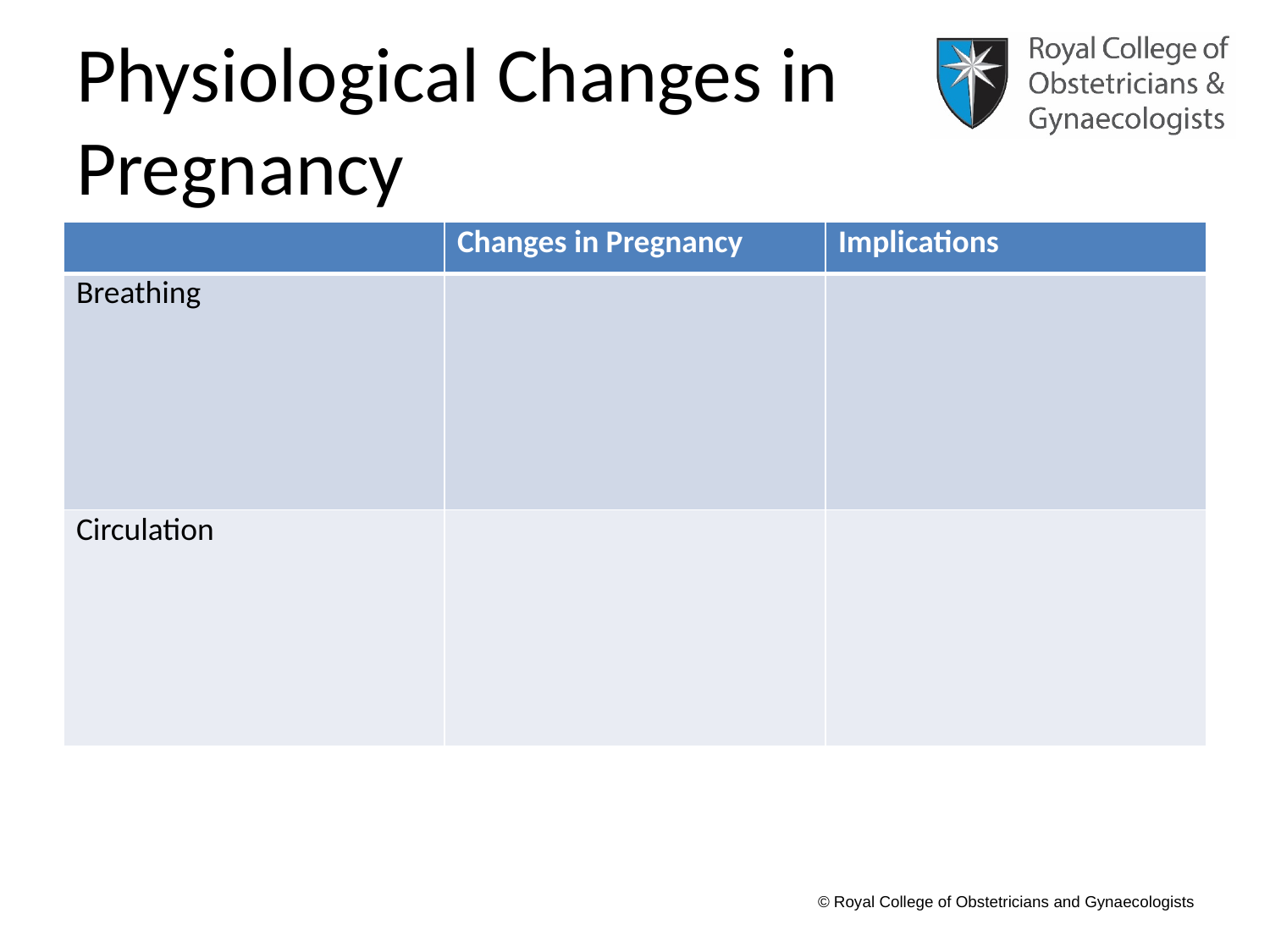

# Physiological Changes in Pregnancy
|  | Changes in Pregnancy | Implications |
| --- | --- | --- |
| Breathing |  |  |
| Circulation |  |  |